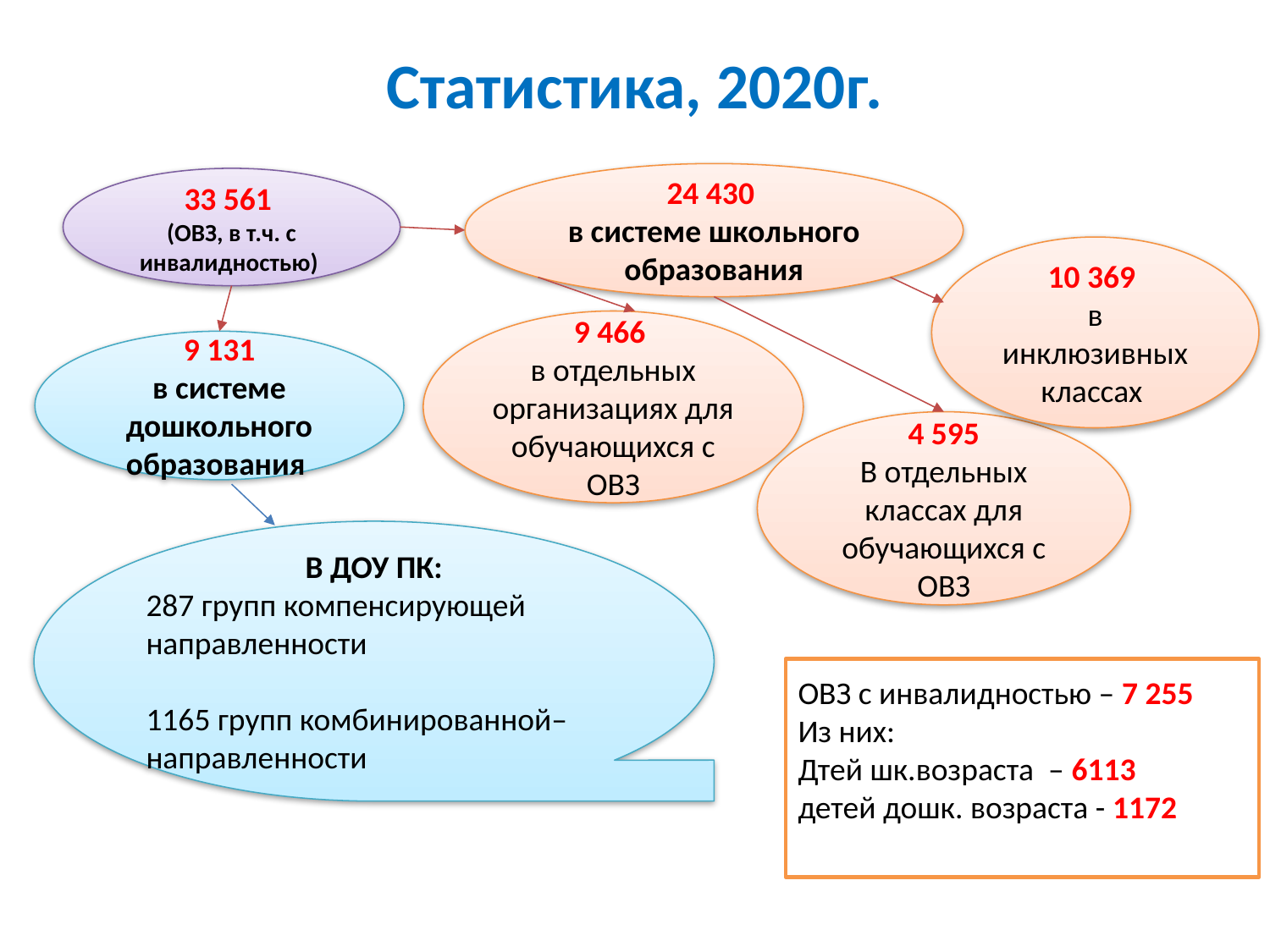

# Статистика, 2020г.
24 430
в системе школьного образования
33 561
(ОВЗ, в т.ч. с инвалидностью)
10 369
в инклюзивных классах
9 466
в отдельных организациях для обучающихся с ОВЗ
9 131
в системе дошкольного образования
4 595
В отдельных классах для обучающихся с ОВЗ
В ДОУ ПК:
287 групп компенсирующей направленности

1165 групп комбинированной– направленности

ОВЗ с инвалидностью – 7 255
Из них:
Дтей шк.возраста  – 6113
детей дошк. возраста - 1172